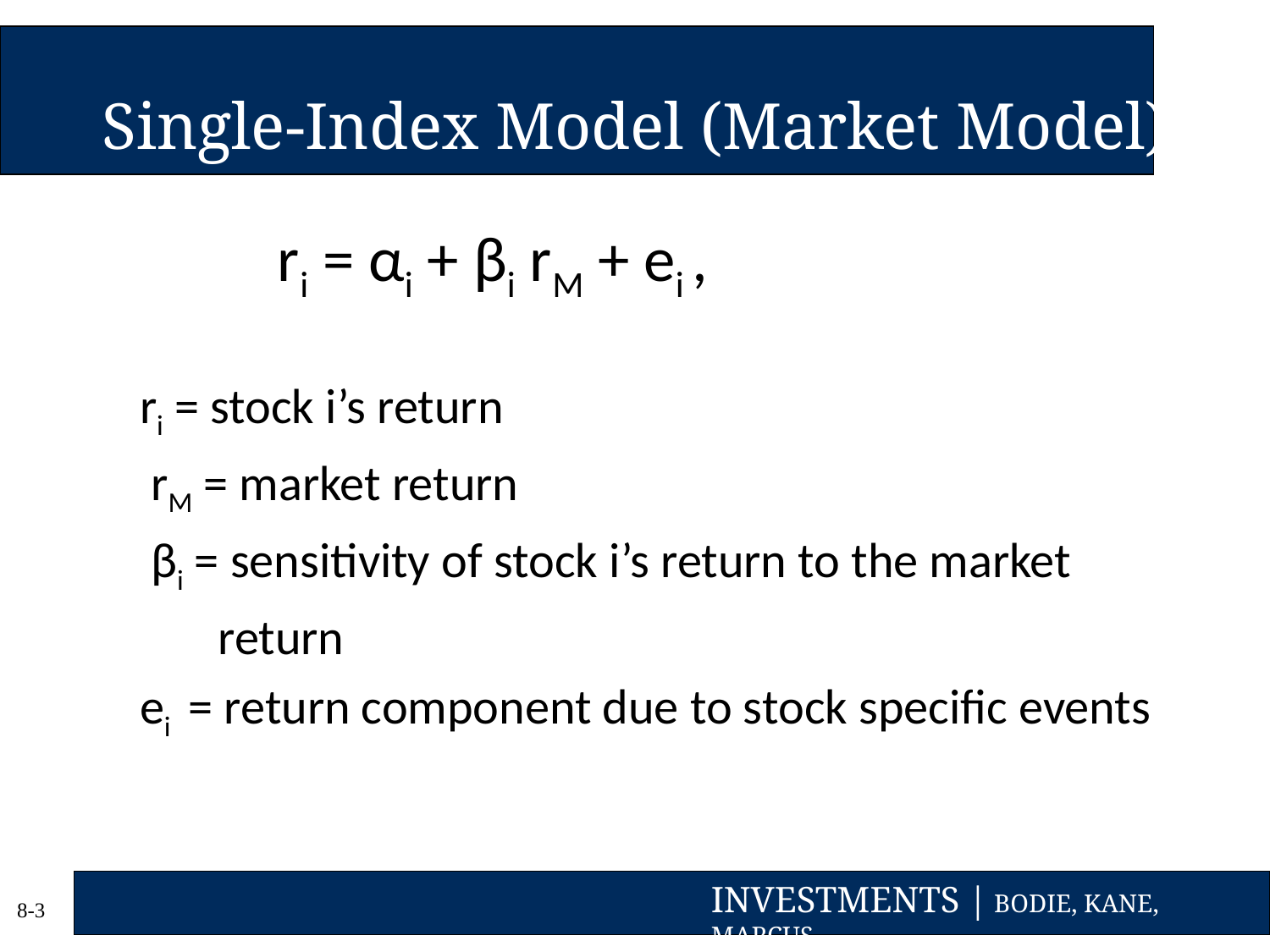

# Single-Index Model (Market Model)
              ri = αi + βi rM + ei ,

ri = stock i’s return
 rM = market return
 βi = sensitivity of stock i’s return to the market
       return
ei  = return component due to stock specific events